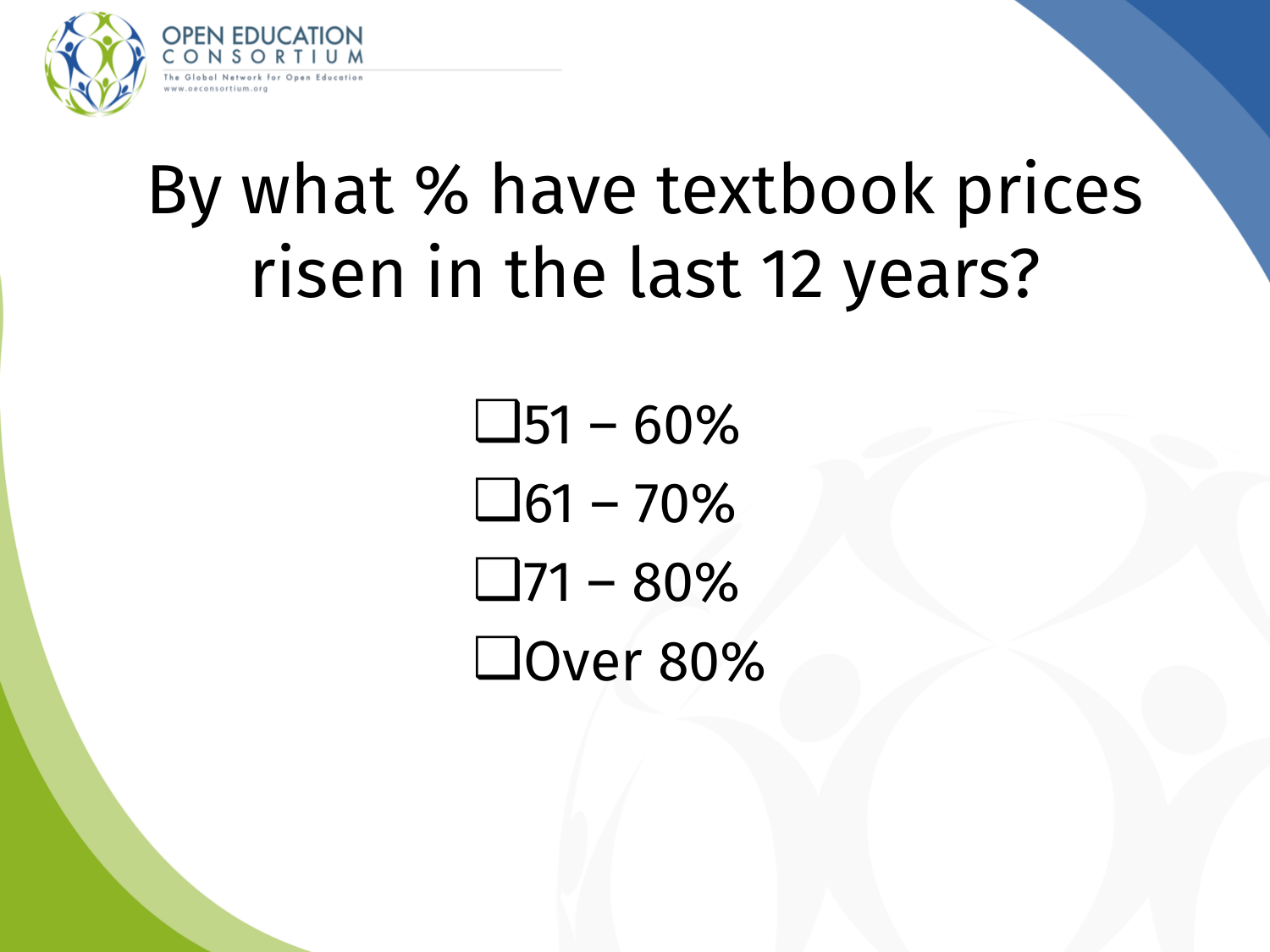

# By what % have textbook prices risen in the last 12 years?
51 – 60%
61 – 70%
71 – 80%
Over 80%